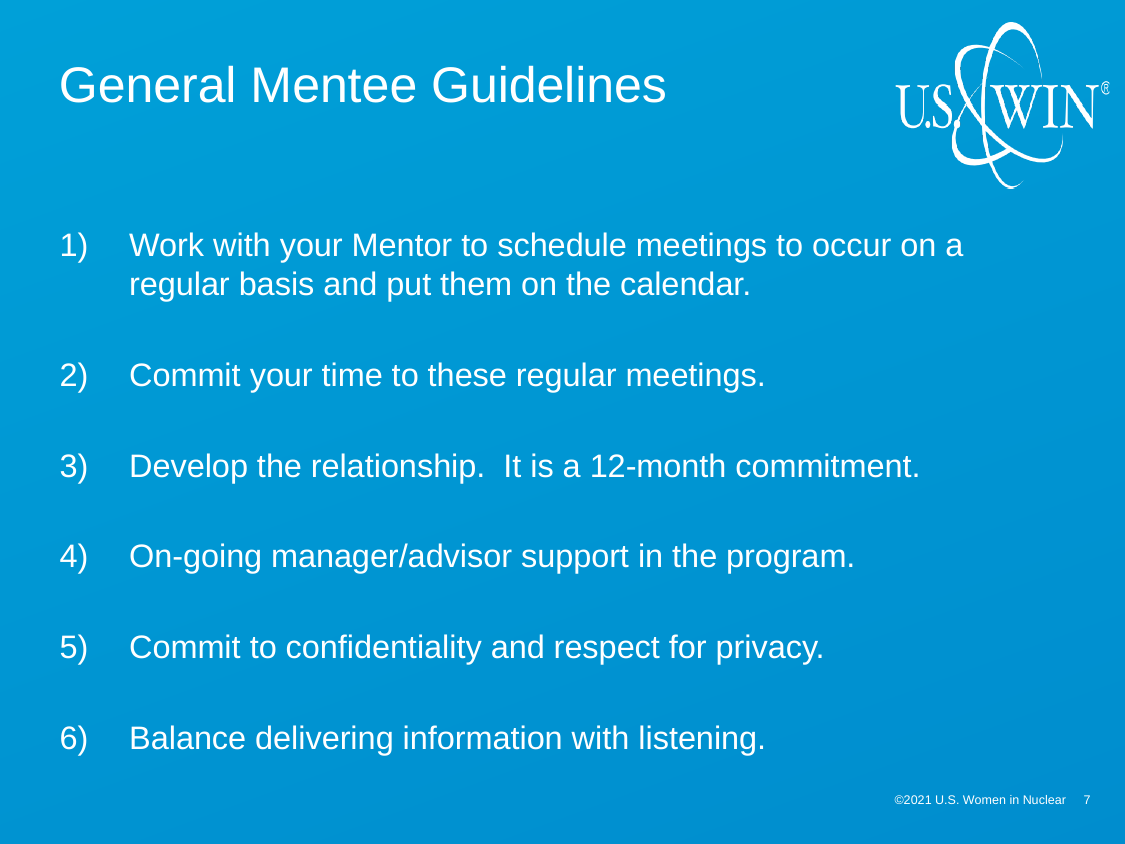

General Mentee Guidelines
Work with your Mentor to schedule meetings to occur on a regular basis and put them on the calendar.

Commit your time to these regular meetings.

Develop the relationship.  It is a 12-month commitment.

On-going manager/advisor support in the program.

Commit to confidentiality and respect for privacy.

Balance delivering information with listening.